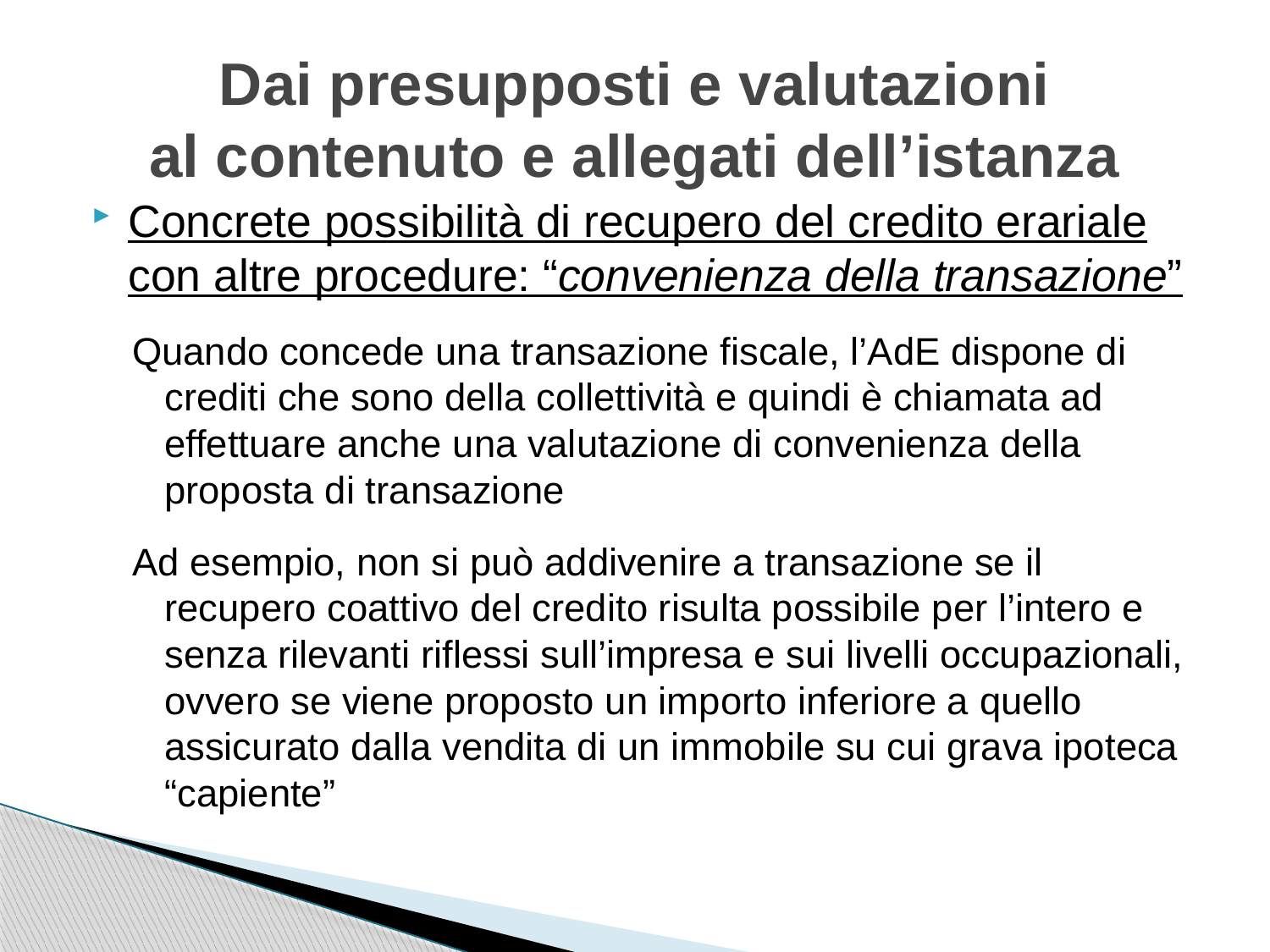

# Dai presupposti e valutazioni al contenuto e allegati dell’istanza
Concrete possibilità di recupero del credito erariale con altre procedure: “convenienza della transazione”
Quando concede una transazione fiscale, l’AdE dispone di crediti che sono della collettività e quindi è chiamata ad effettuare anche una valutazione di convenienza della proposta di transazione
Ad esempio, non si può addivenire a transazione se il recupero coattivo del credito risulta possibile per l’intero e senza rilevanti riflessi sull’impresa e sui livelli occupazionali, ovvero se viene proposto un importo inferiore a quello assicurato dalla vendita di un immobile su cui grava ipoteca “capiente”